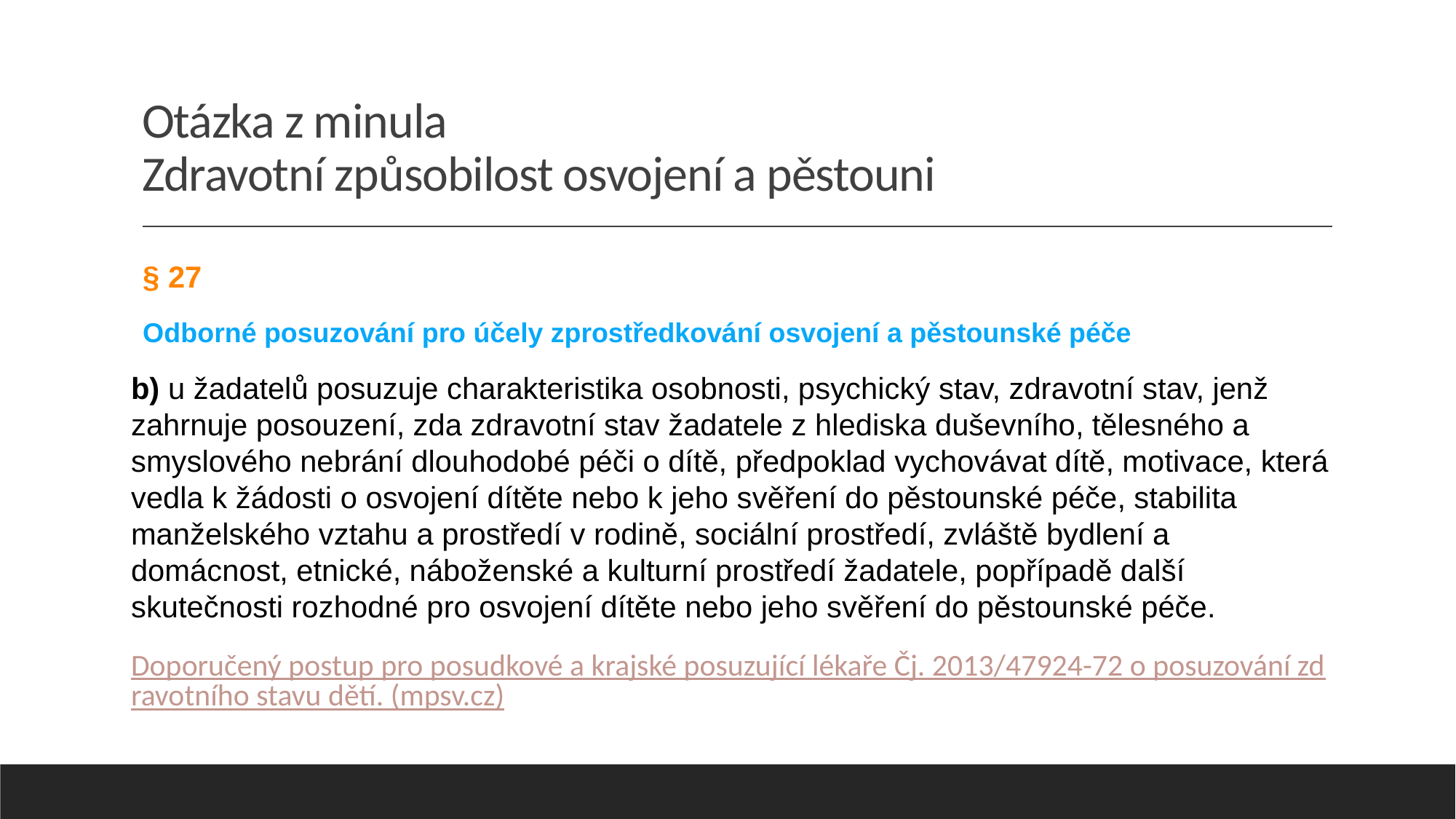

# Otázka z minula Zdravotní způsobilost osvojení a pěstouni
§ 27
Odborné posuzování pro účely zprostředkování osvojení a pěstounské péče
b) u žadatelů posuzuje charakteristika osobnosti, psychický stav, zdravotní stav, jenž zahrnuje posouzení, zda zdravotní stav žadatele z hlediska duševního, tělesného a smyslového nebrání dlouhodobé péči o dítě, předpoklad vychovávat dítě, motivace, která vedla k žádosti o osvojení dítěte nebo k jeho svěření do pěstounské péče, stabilita manželského vztahu a prostředí v rodině, sociální prostředí, zvláště bydlení a domácnost, etnické, náboženské a kulturní prostředí žadatele, popřípadě další skutečnosti rozhodné pro osvojení dítěte nebo jeho svěření do pěstounské péče.
Doporučený postup pro posudkové a krajské posuzující lékaře Čj. 2013/47924-72 o posuzování zdravotního stavu dětí. (mpsv.cz)